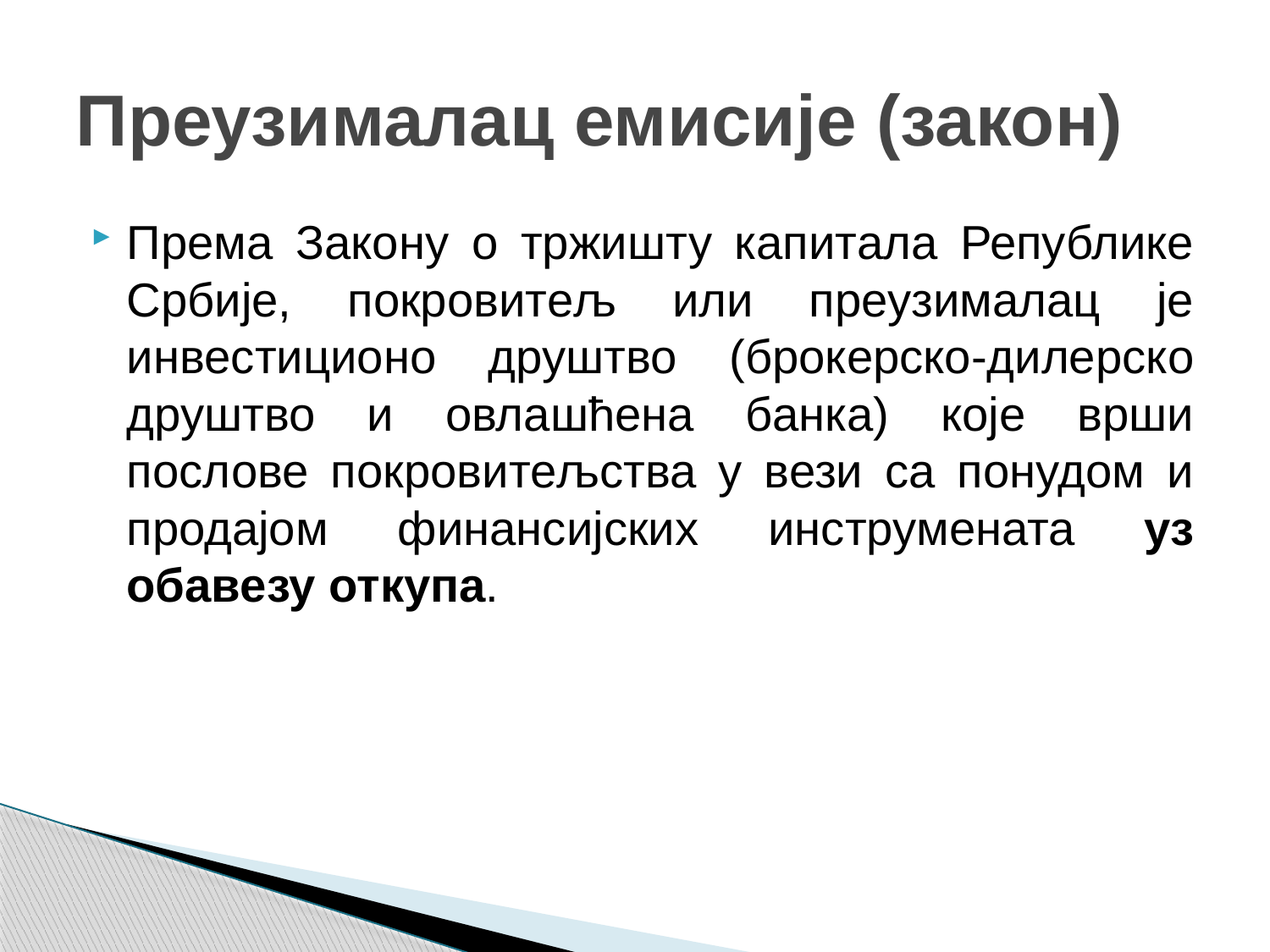

# Преузималац емисије (закон)
Према Закону о тржишту капитала Републике Србије, покровитељ или преузималац је инвестиционо друштво (брокерско-дилерско друштво и овлашћена банка) које врши послове покровитељства у вези са понудом и продајом финансијских инструмената уз обавезу откупа.